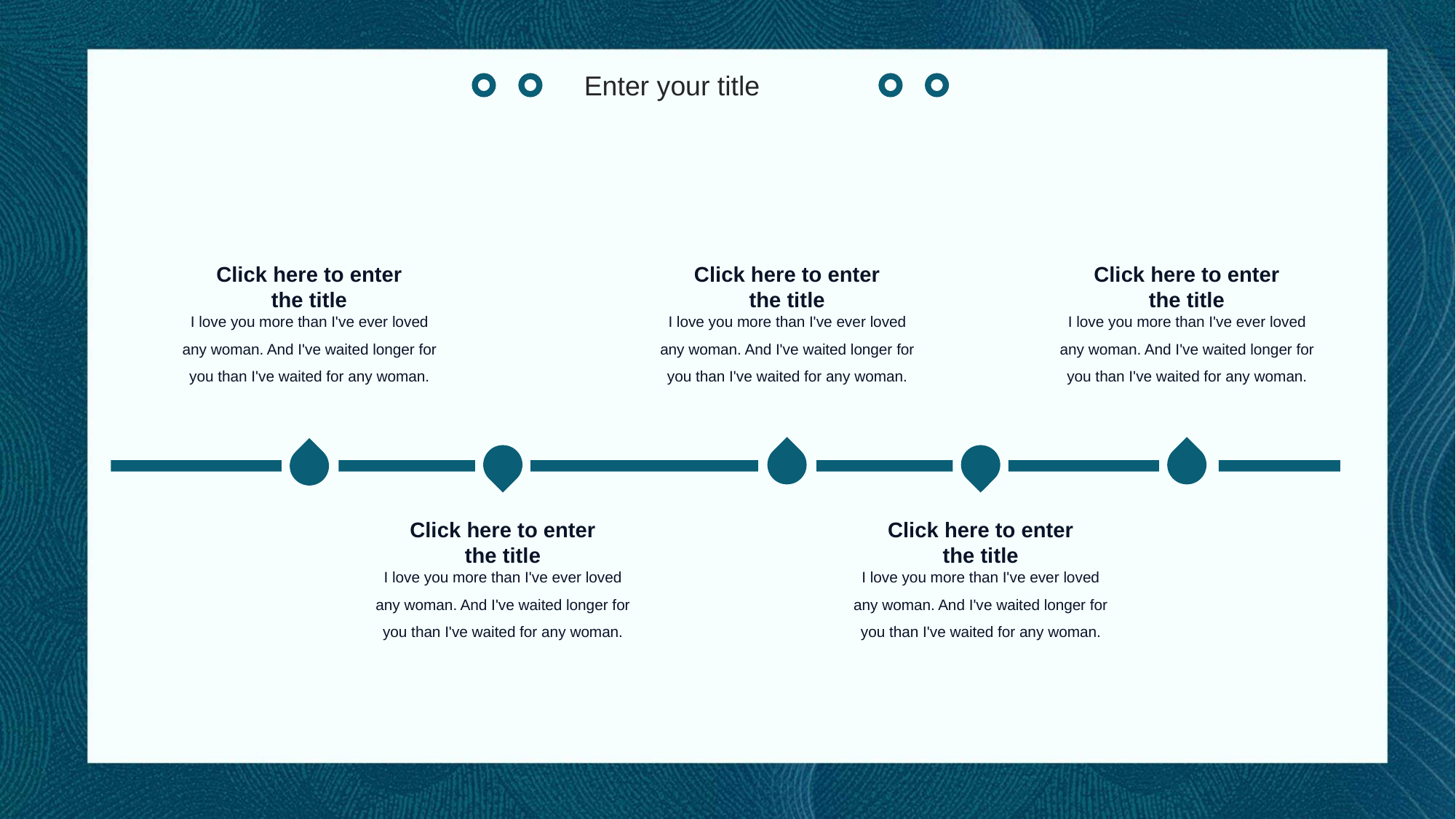

Enter your title

Click here to enter the title
Click here to enter the title
Click here to enter the title
I love you more than I've ever loved any woman. And I've waited longer for you than I've waited for any woman.
I love you more than I've ever loved any woman. And I've waited longer for you than I've waited for any woman.
I love you more than I've ever loved any woman. And I've waited longer for you than I've waited for any woman.

Click here to enter the title
Click here to enter the title
I love you more than I've ever loved any woman. And I've waited longer for you than I've waited for any woman.
I love you more than I've ever loved any woman. And I've waited longer for you than I've waited for any woman.